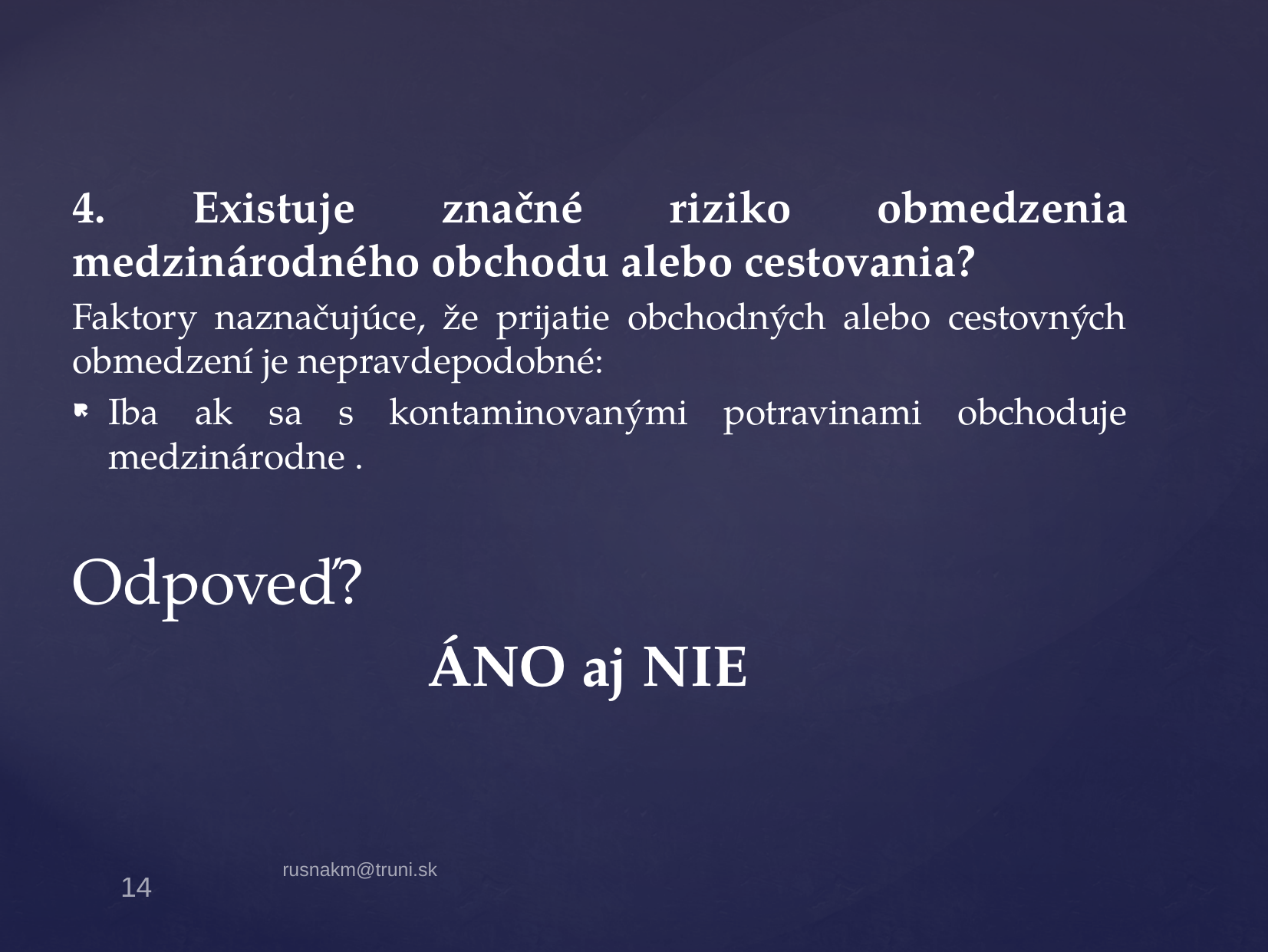

4. Existuje značné riziko obmedzenia medzinárodného obchodu alebo cestovania?
Faktory naznačujúce, že prijatie obchodných alebo cestovných obmedzení je nepravdepodobné:
Iba ak sa s kontaminovanými potravinami obchoduje medzinárodne .

Odpoveď?
ÁNO aj NIE
rusnakm@truni.sk
14